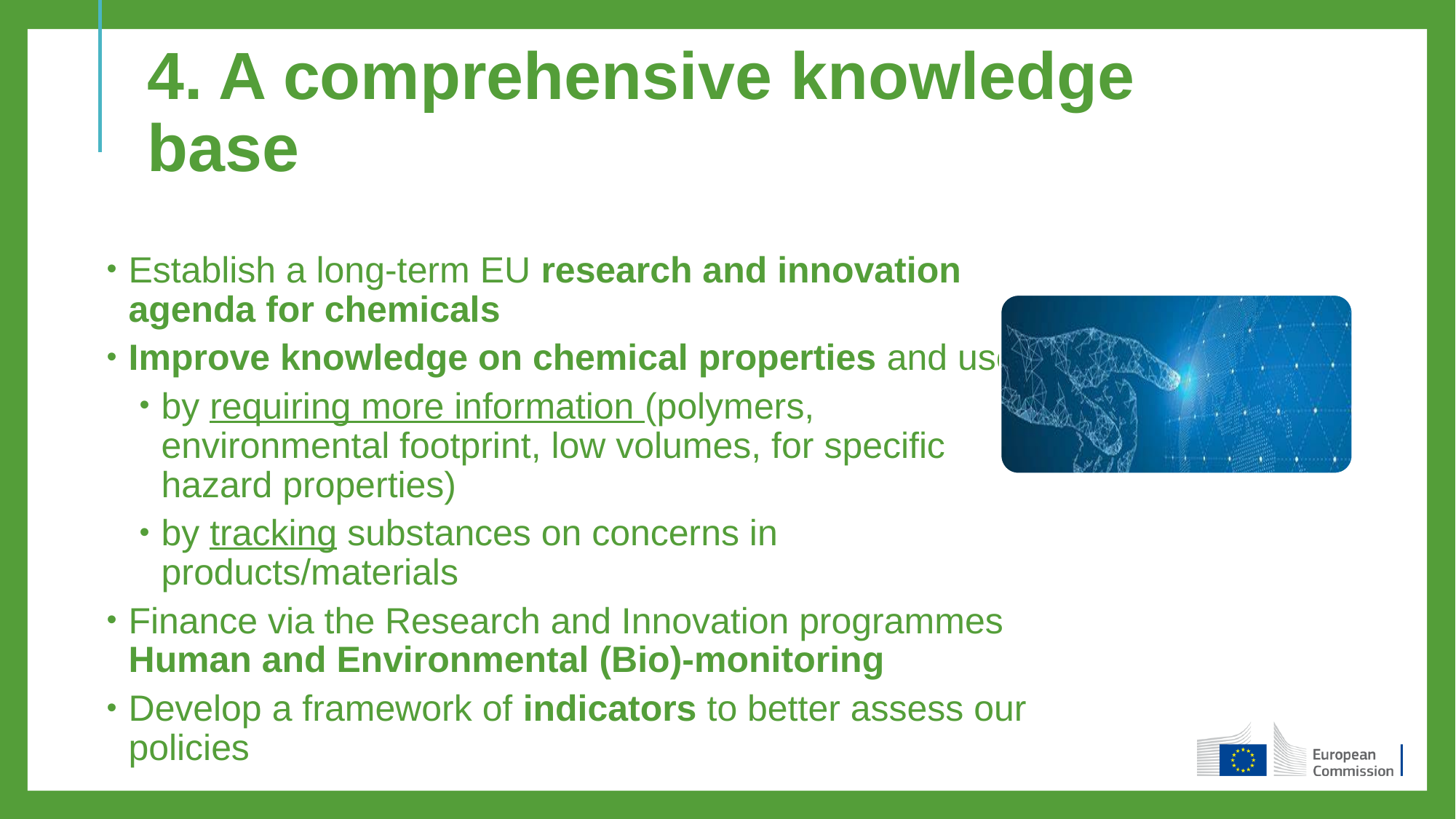

# 4. A comprehensive knowledge base
Establish a long-term EU research and innovation agenda for chemicals
Improve knowledge on chemical properties and uses
by requiring more information (polymers, environmental footprint, low volumes, for specific hazard properties)
by tracking substances on concerns in products/materials
Finance via the Research and Innovation programmes Human and Environmental (Bio)-monitoring
Develop a framework of indicators to better assess our policies